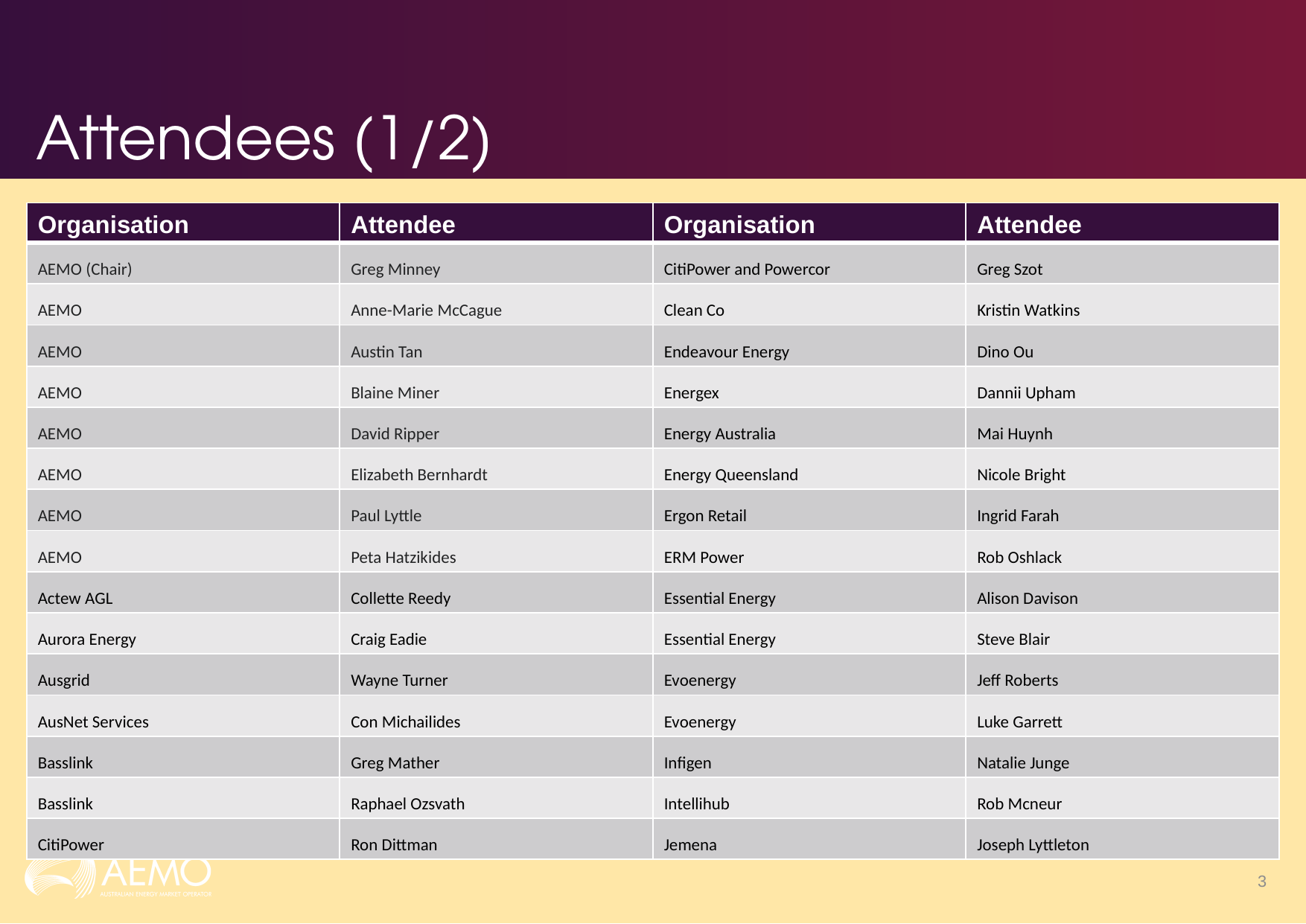

# Attendees (1/2)
| Organisation | Attendee | Organisation | Attendee |
| --- | --- | --- | --- |
| AEMO (Chair) | Greg Minney | CitiPower and Powercor | Greg Szot |
| AEMO | Anne-Marie McCague | Clean Co | Kristin Watkins |
| AEMO | Austin Tan | Endeavour Energy | Dino Ou |
| AEMO | Blaine Miner | Energex | Dannii Upham |
| AEMO | David Ripper | Energy Australia | Mai Huynh |
| AEMO | Elizabeth Bernhardt | Energy Queensland | Nicole Bright |
| AEMO | Paul Lyttle | Ergon Retail | Ingrid Farah |
| AEMO | Peta Hatzikides | ERM Power | Rob Oshlack |
| Actew AGL | Collette Reedy | Essential Energy | Alison Davison |
| Aurora Energy | Craig Eadie | Essential Energy | Steve Blair |
| Ausgrid | Wayne Turner | Evoenergy | Jeff Roberts |
| AusNet Services | Con Michailides | Evoenergy | Luke Garrett |
| Basslink | Greg Mather | Infigen | Natalie Junge |
| Basslink | Raphael Ozsvath | Intellihub | Rob Mcneur |
| CitiPower | Ron Dittman | Jemena | Joseph Lyttleton |
3